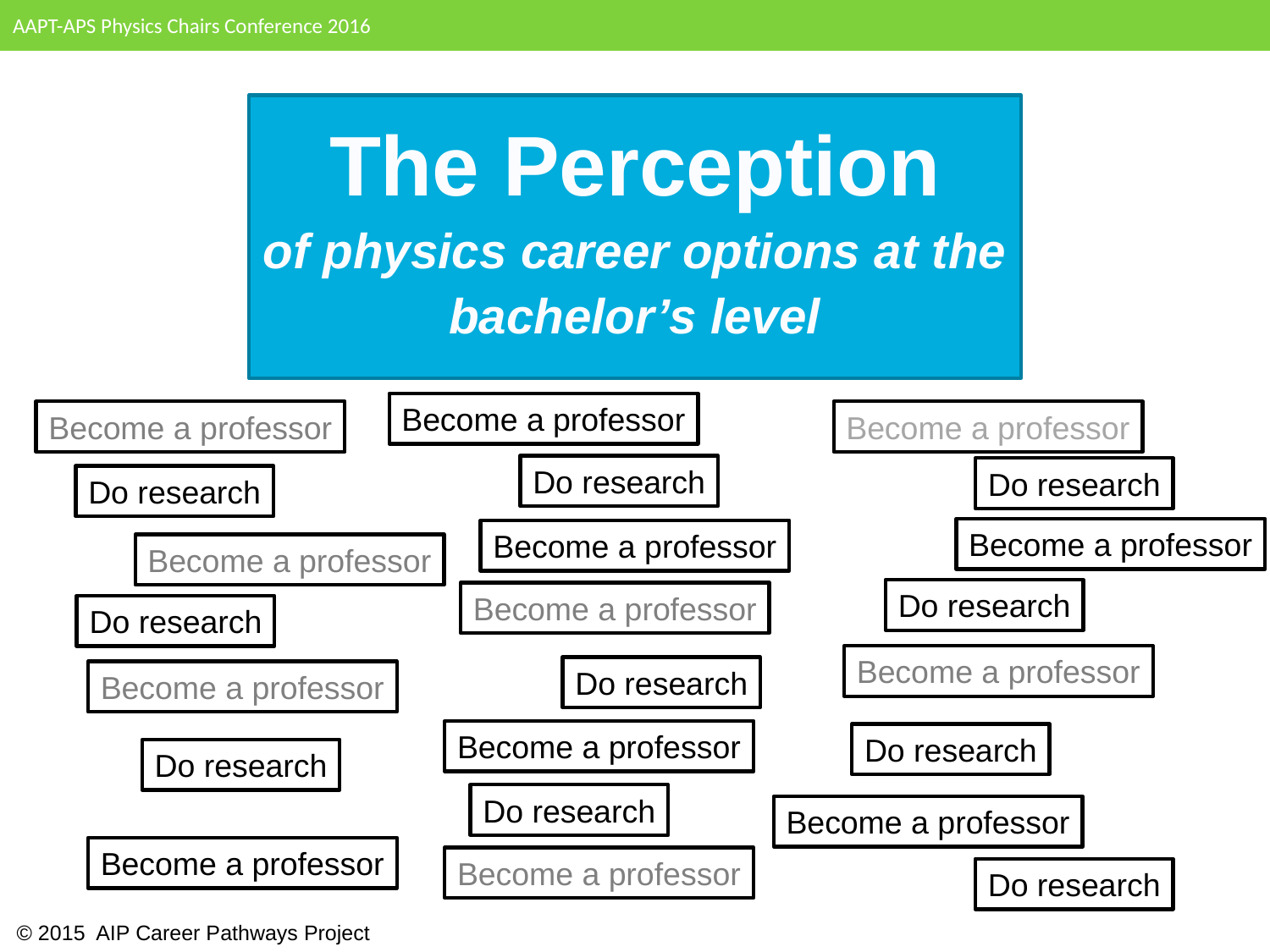

AAPT-APS Physics Chairs Conference 2016
The Perception
of physics career options at the bachelor’s level

Become a professor
Become a professor
Become a professor
Do research
Do research
Do research
Become a professor
Become a professor
Become a professor
Do research
Become a professor
Do research
Become a professor
Do research
Become a professor
Become a professor
Do research
Do research
Do research
Become a professor
Become a professor
Become a professor
Do research
 © 2015  AIP Career Pathways Project